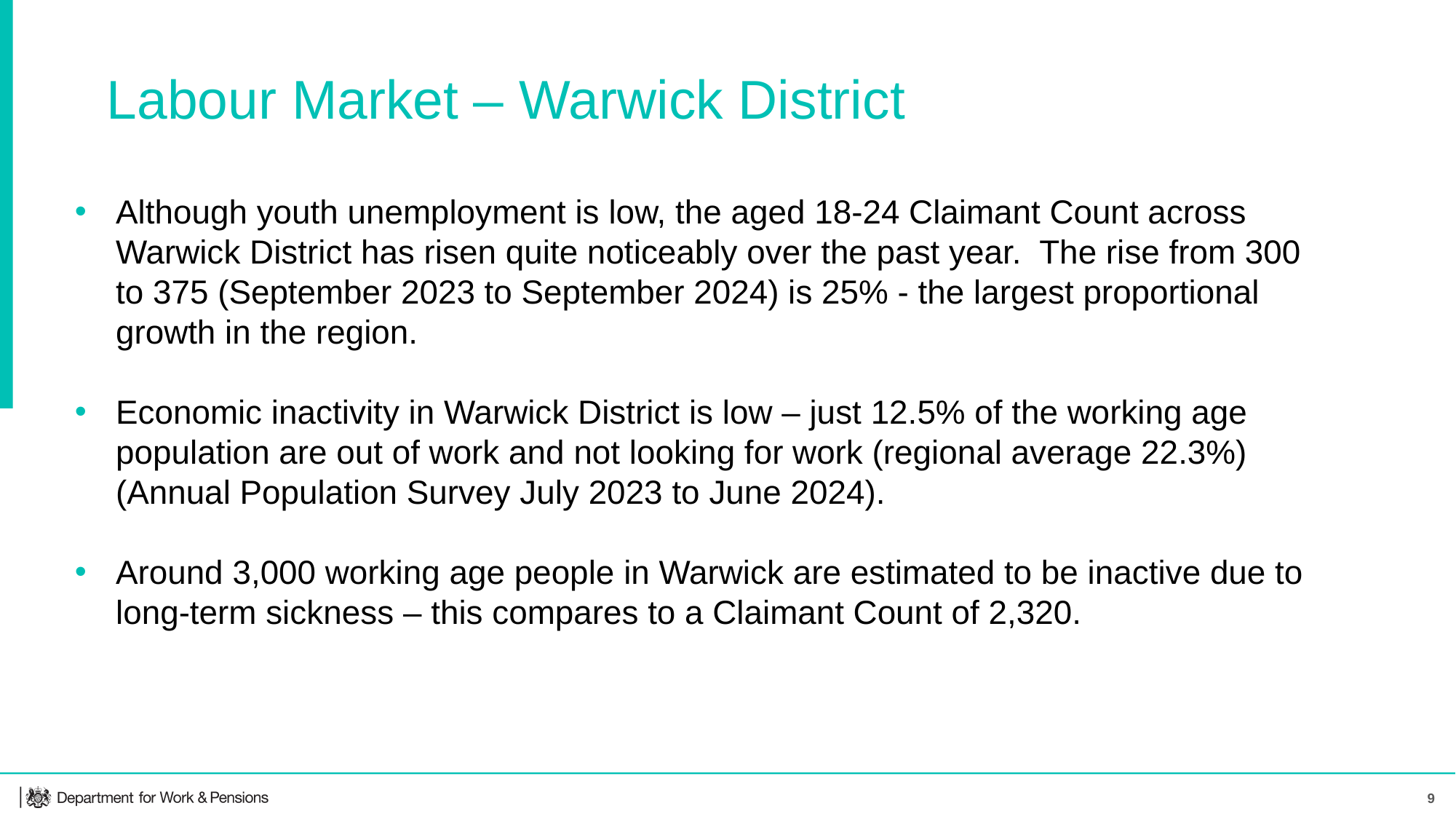

Labour Market – Warwick District
Although youth unemployment is low, the aged 18-24 Claimant Count across Warwick District has risen quite noticeably over the past year.  The rise from 300 to 375 (September 2023 to September 2024) is 25% - the largest proportional growth in the region.

Economic inactivity in Warwick District is low – just 12.5% of the working age population are out of work and not looking for work (regional average 22.3%) (Annual Population Survey July 2023 to June 2024).

Around 3,000 working age people in Warwick are estimated to be inactive due to long-term sickness – this compares to a Claimant Count of 2,320.